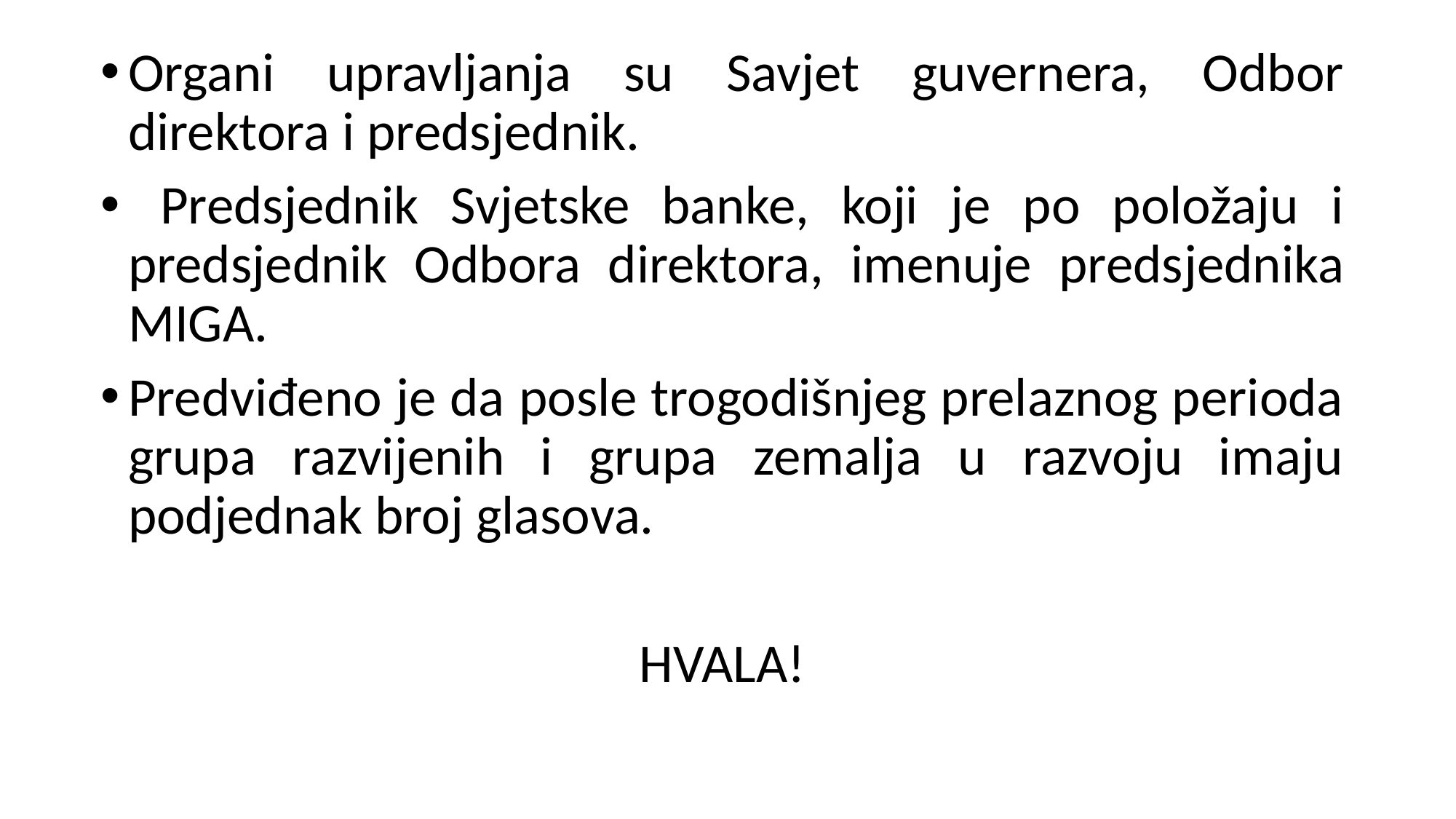

Organi upravljanja su Savjet guvernera, Odbor direktora i predsjednik.
 Predsjednik Svjetske banke, koji je po položaju i predsjednik Odbora direktora, imenuje predsjednika MIGA.
Predviđeno je da posle trogodišnjeg prelaznog perioda grupa razvijenih i grupa zemalja u razvoju imaju podjednak broj glasova.

HVALA!